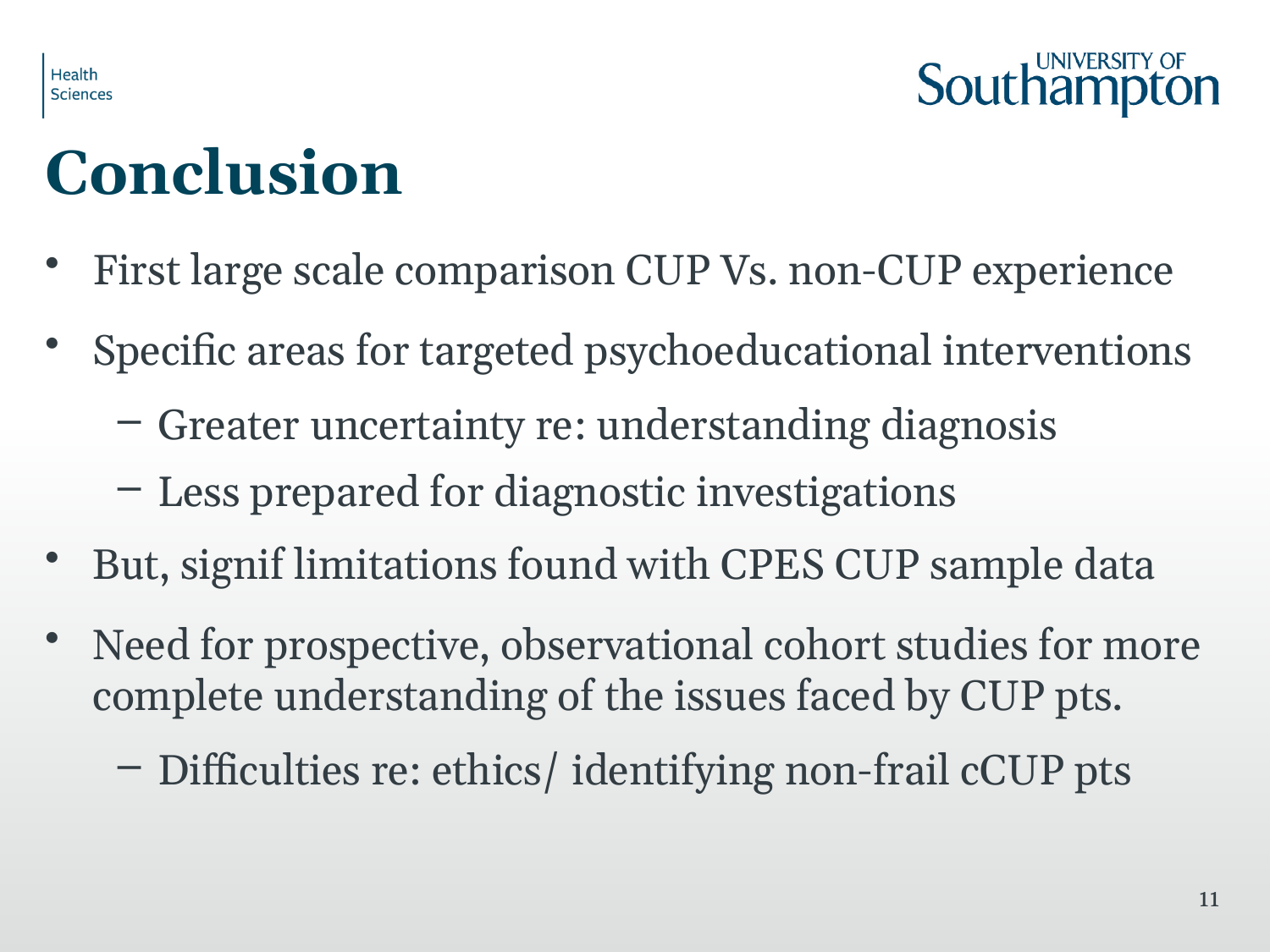

# Conclusion
First large scale comparison CUP Vs. non-CUP experience
Specific areas for targeted psychoeducational interventions
Greater uncertainty re: understanding diagnosis
Less prepared for diagnostic investigations
But, signif limitations found with CPES CUP sample data
Need for prospective, observational cohort studies for more complete understanding of the issues faced by CUP pts.
Difficulties re: ethics/ identifying non-frail cCUP pts

11